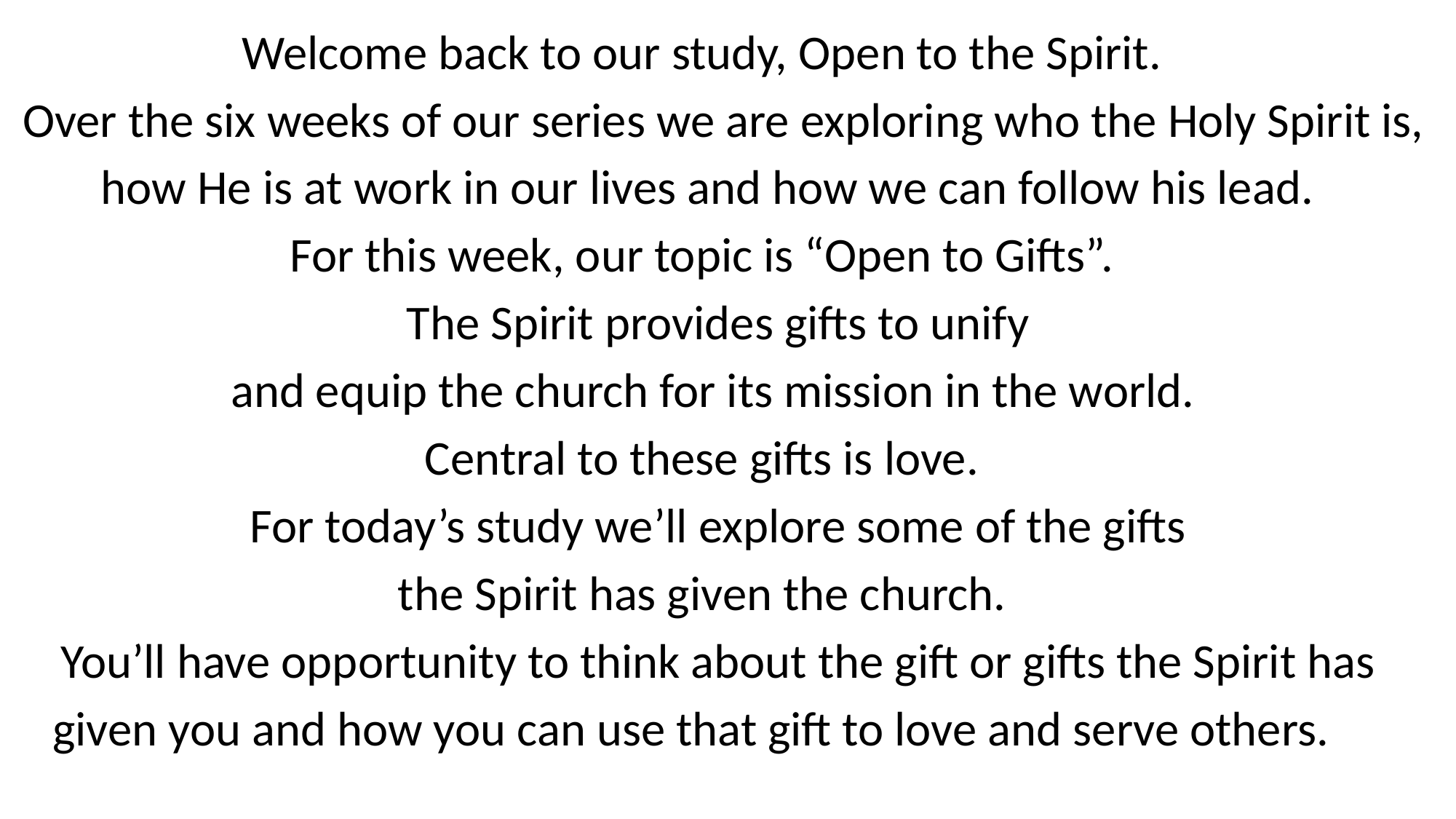

Welcome back to our study, Open to the Spirit.
Over the six weeks of our series we are exploring who the Holy Spirit is,
how He is at work in our lives and how we can follow his lead.
For this week, our topic is “Open to Gifts”.
The Spirit provides gifts to unify
and equip the church for its mission in the world.
Central to these gifts is love.
For today’s study we’ll explore some of the gifts
the Spirit has given the church.
You’ll have opportunity to think about the gift or gifts the Spirit has
given you and how you can use that gift to love and serve others.